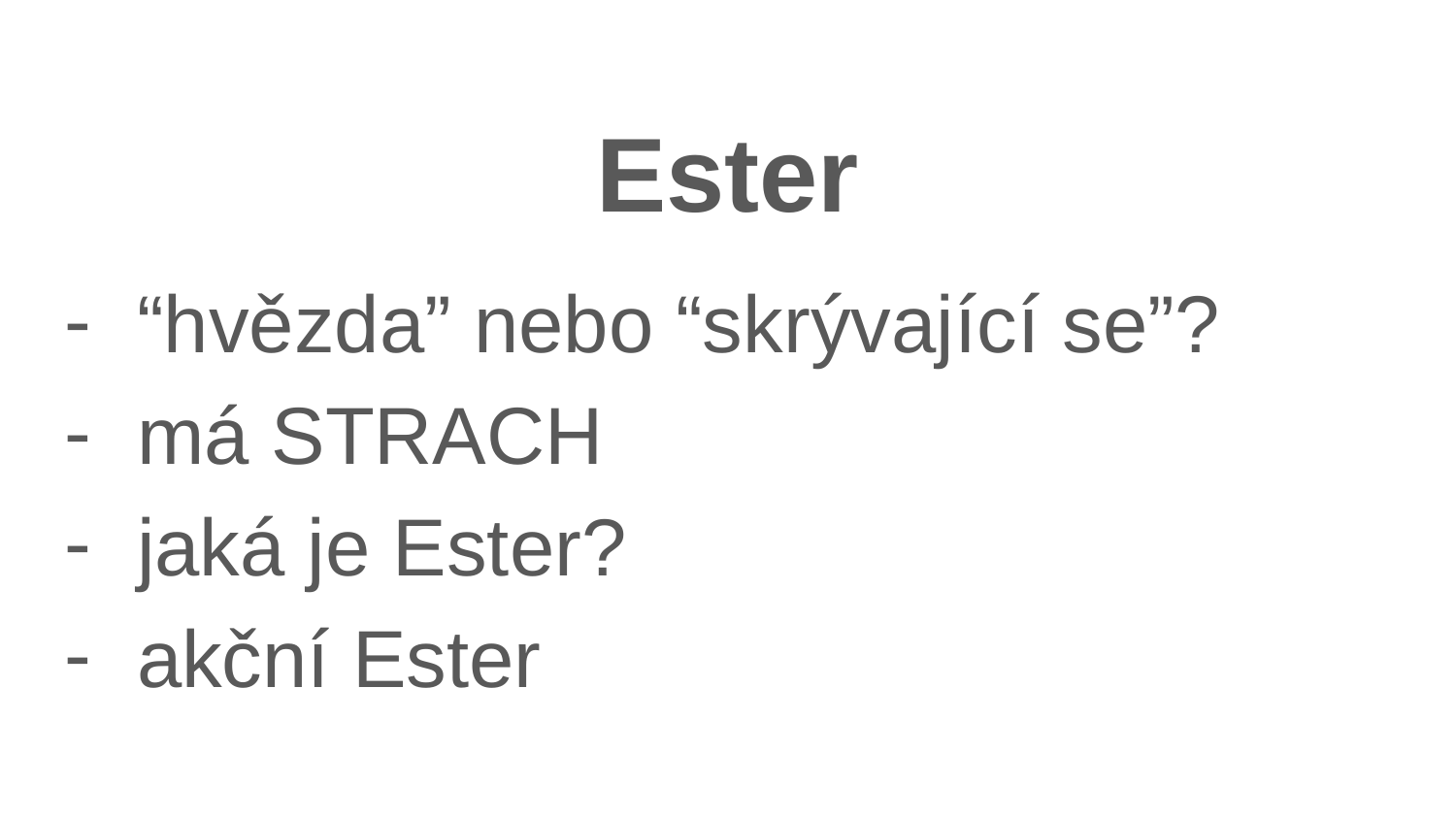

Ester
“hvězda” nebo “skrývající se”?
má STRACH
jaká je Ester?
akční Ester